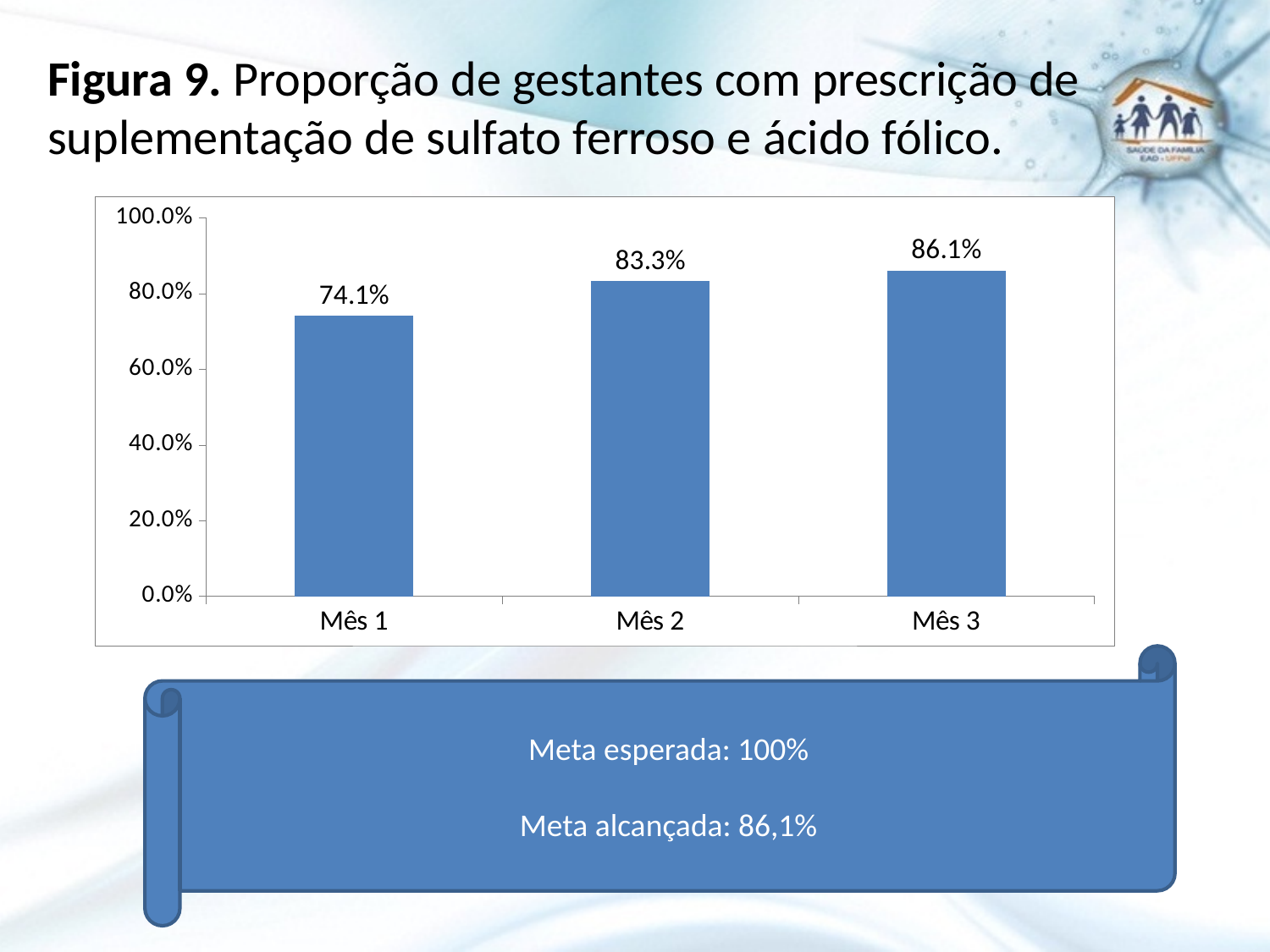

# Figura 9. Proporção de gestantes com prescrição de suplementação de sulfato ferroso e ácido fólico.

### Chart

| Category | Proporção de gestantes com prescrição de suplementação de sulfato ferroso e ácido fólico |
|---|---|
| Mês 1 | 0.7407407407407407 |
| Mês 2 | 0.8333333333333337 |
| Mês 3 | 0.8611111111111116 |
Meta esperada: 100%

Meta alcançada: 86,1%